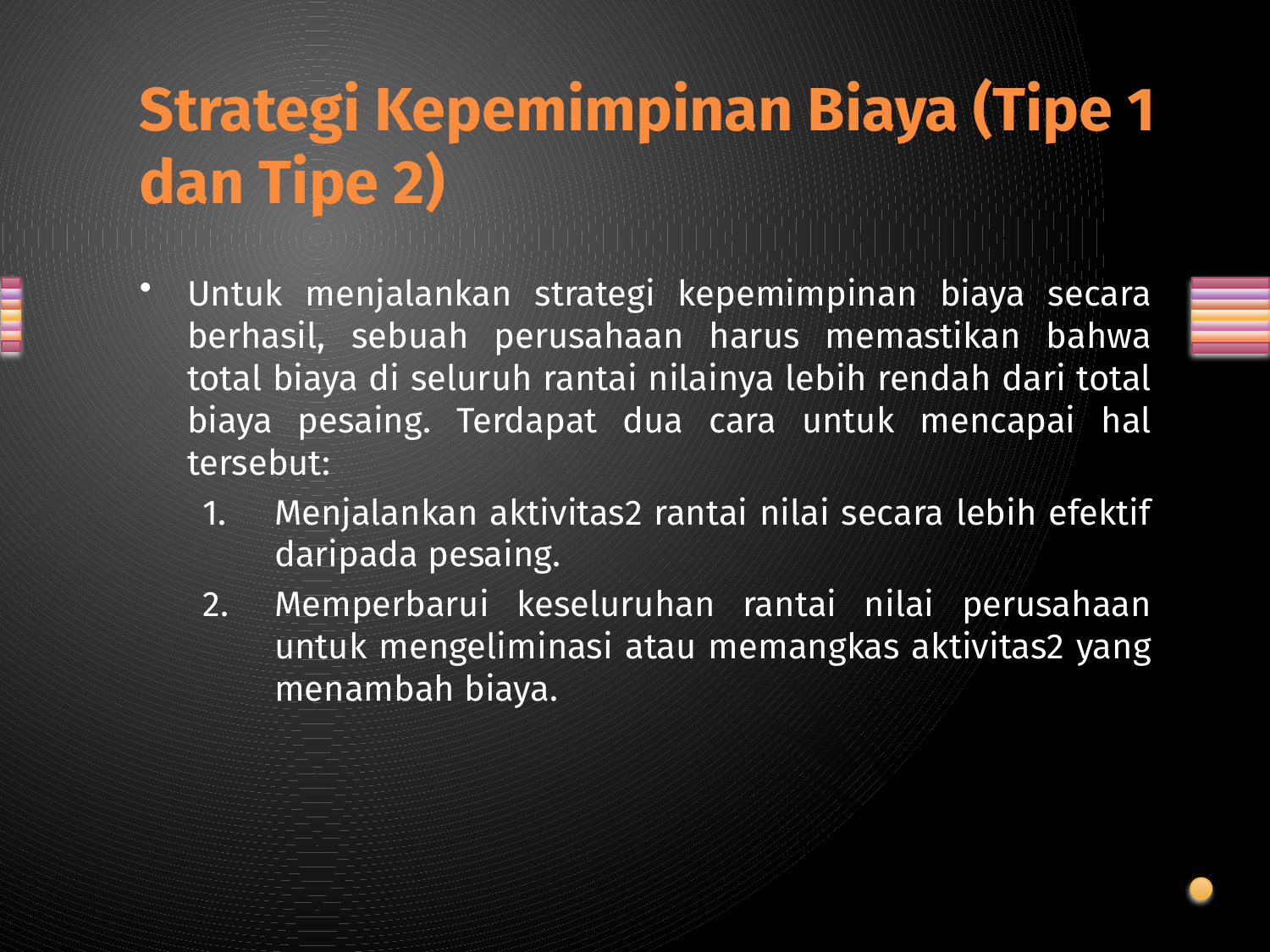

# Strategi Kepemimpinan Biaya (Tipe 1 dan Tipe 2)
Untuk menjalankan strategi kepemimpinan biaya secara berhasil, sebuah perusahaan harus memastikan bahwa total biaya di seluruh rantai nilainya lebih rendah dari total biaya pesaing. Terdapat dua cara untuk mencapai hal tersebut:
Menjalankan aktivitas2 rantai nilai secara lebih efektif daripada pesaing.
Memperbarui keseluruhan rantai nilai perusahaan untuk mengeliminasi atau memangkas aktivitas2 yang menambah biaya.